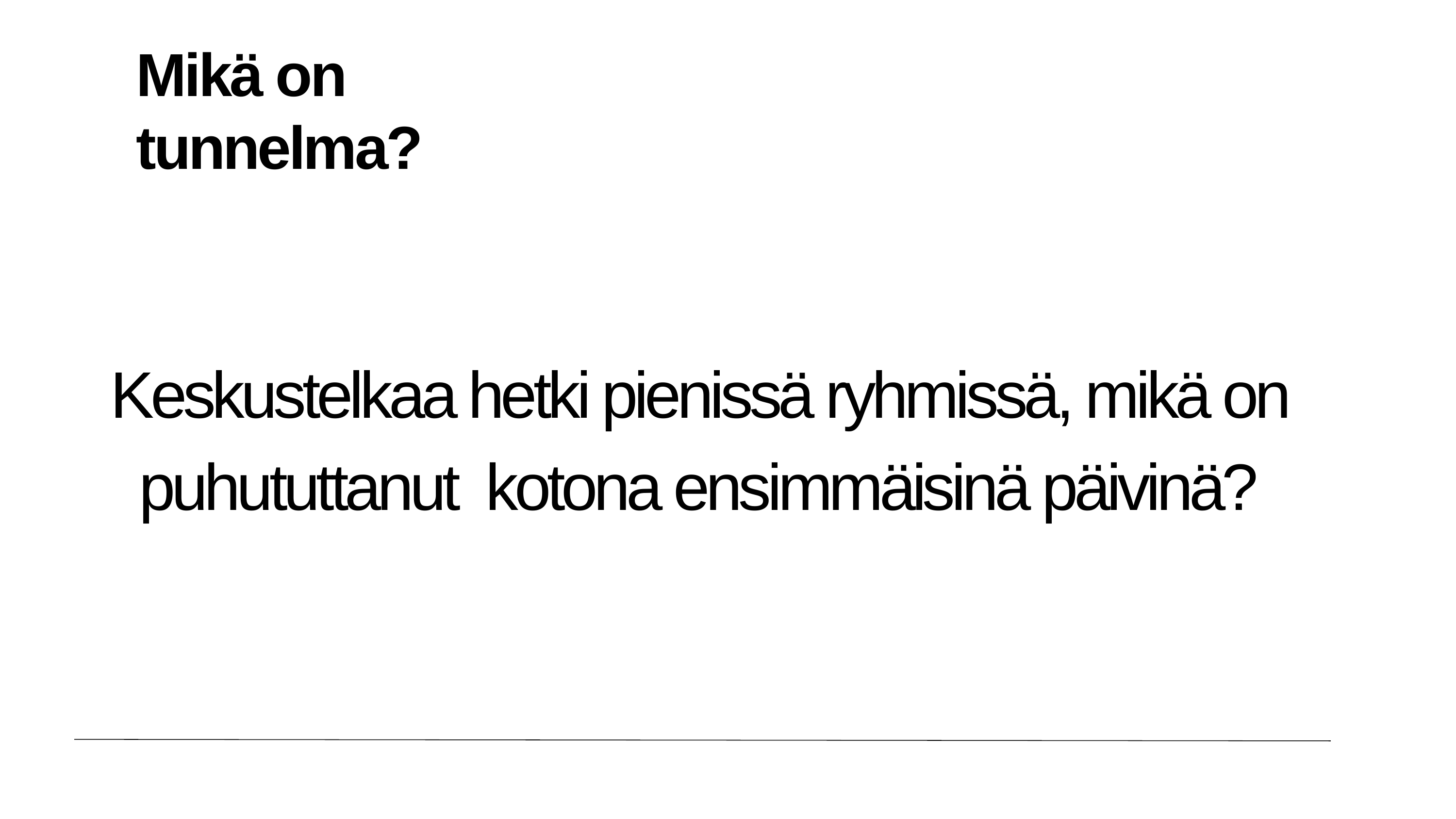

Mikä on tunnelma?
Keskustelkaa hetki pienissä ryhmissä, mikä on puhututtanut  kotona ensimmäisinä päivinä?